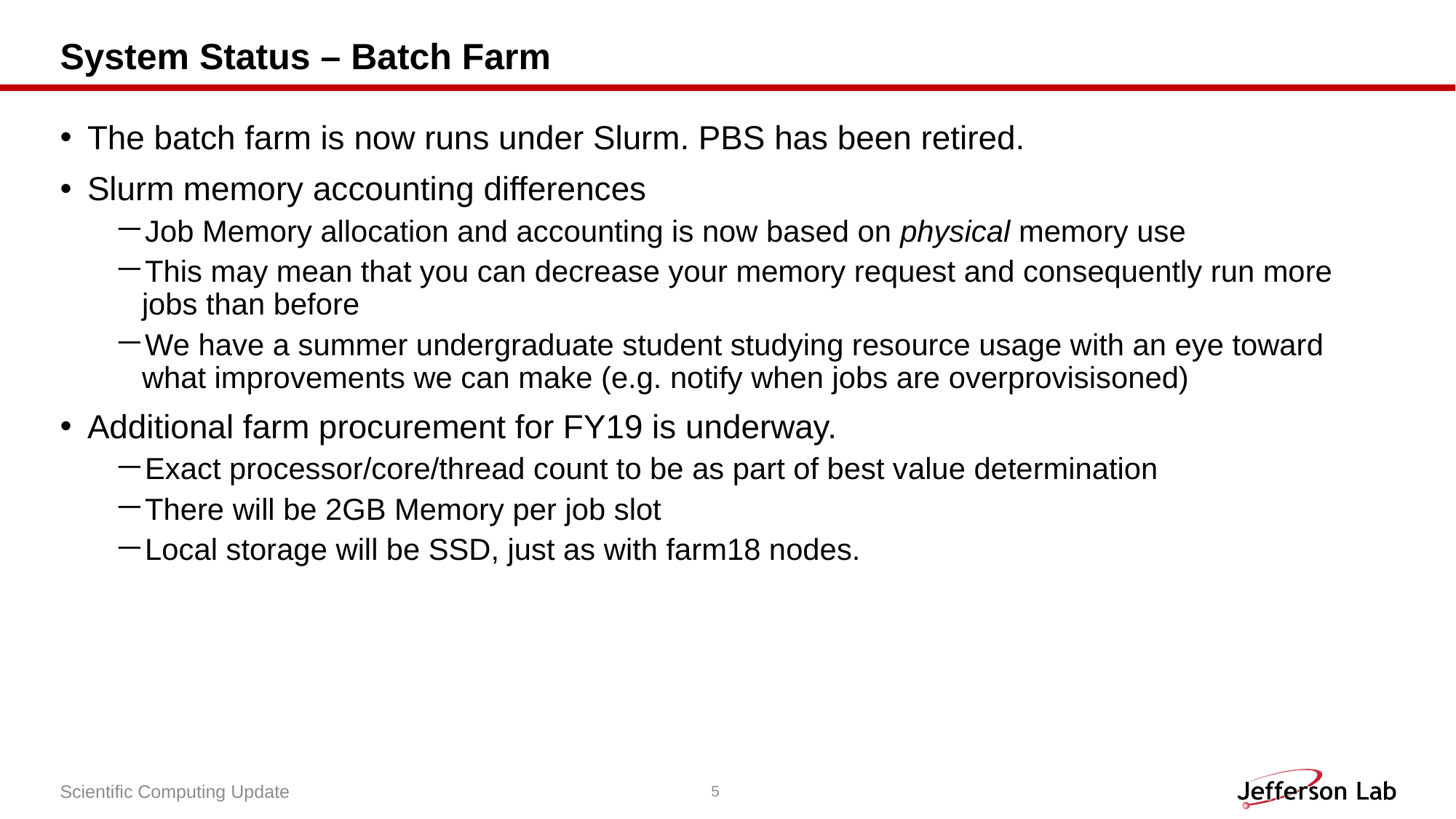

# System Status – Batch Farm
The batch farm is now runs under Slurm. PBS has been retired.
Slurm memory accounting differences
Job Memory allocation and accounting is now based on physical memory use
This may mean that you can decrease your memory request and consequently run more jobs than before
We have a summer undergraduate student studying resource usage with an eye toward what improvements we can make (e.g. notify when jobs are overprovisisoned)
Additional farm procurement for FY19 is underway.
Exact processor/core/thread count to be as part of best value determination
There will be 2GB Memory per job slot
Local storage will be SSD, just as with farm18 nodes.

Scientific Computing Update
5